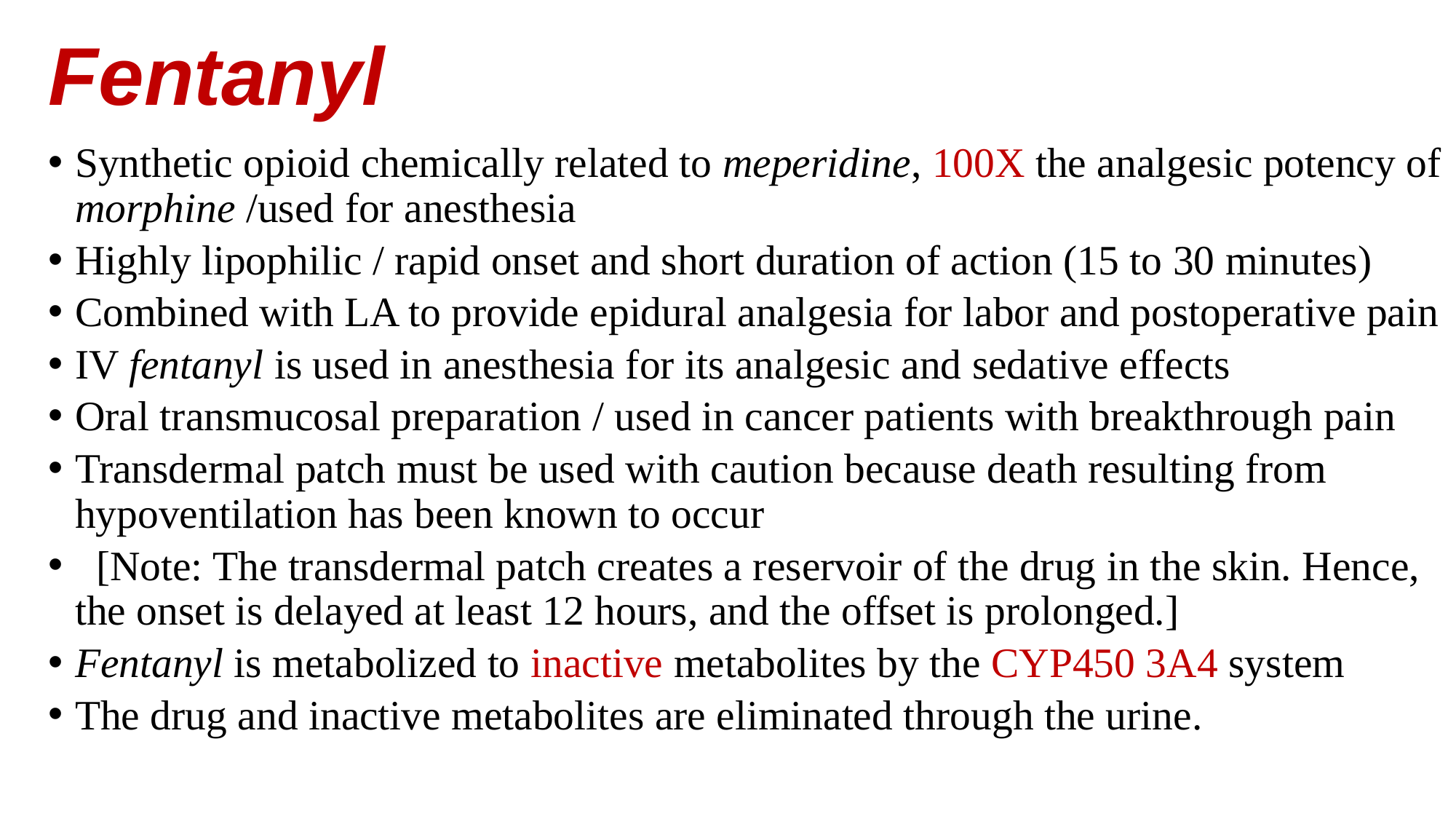

# Fentanyl

Synthetic opioid chemically related to meperidine, 100X the analgesic potency of morphine /used for anesthesia
Highly lipophilic / rapid onset and short duration of action (15 to 30 minutes)
Combined with LA to provide epidural analgesia for labor and postoperative pain
IV fentanyl is used in anesthesia for its analgesic and sedative effects
Oral transmucosal preparation / used in cancer patients with breakthrough pain
Transdermal patch must be used with caution because death resulting from hypoventilation has been known to occur
  [Note: The transdermal patch creates a reservoir of the drug in the skin. Hence, the onset is delayed at least 12 hours, and the offset is prolonged.]
Fentanyl is metabolized to inactive metabolites by the CYP450 3A4 system
The drug and inactive metabolites are eliminated through the urine.